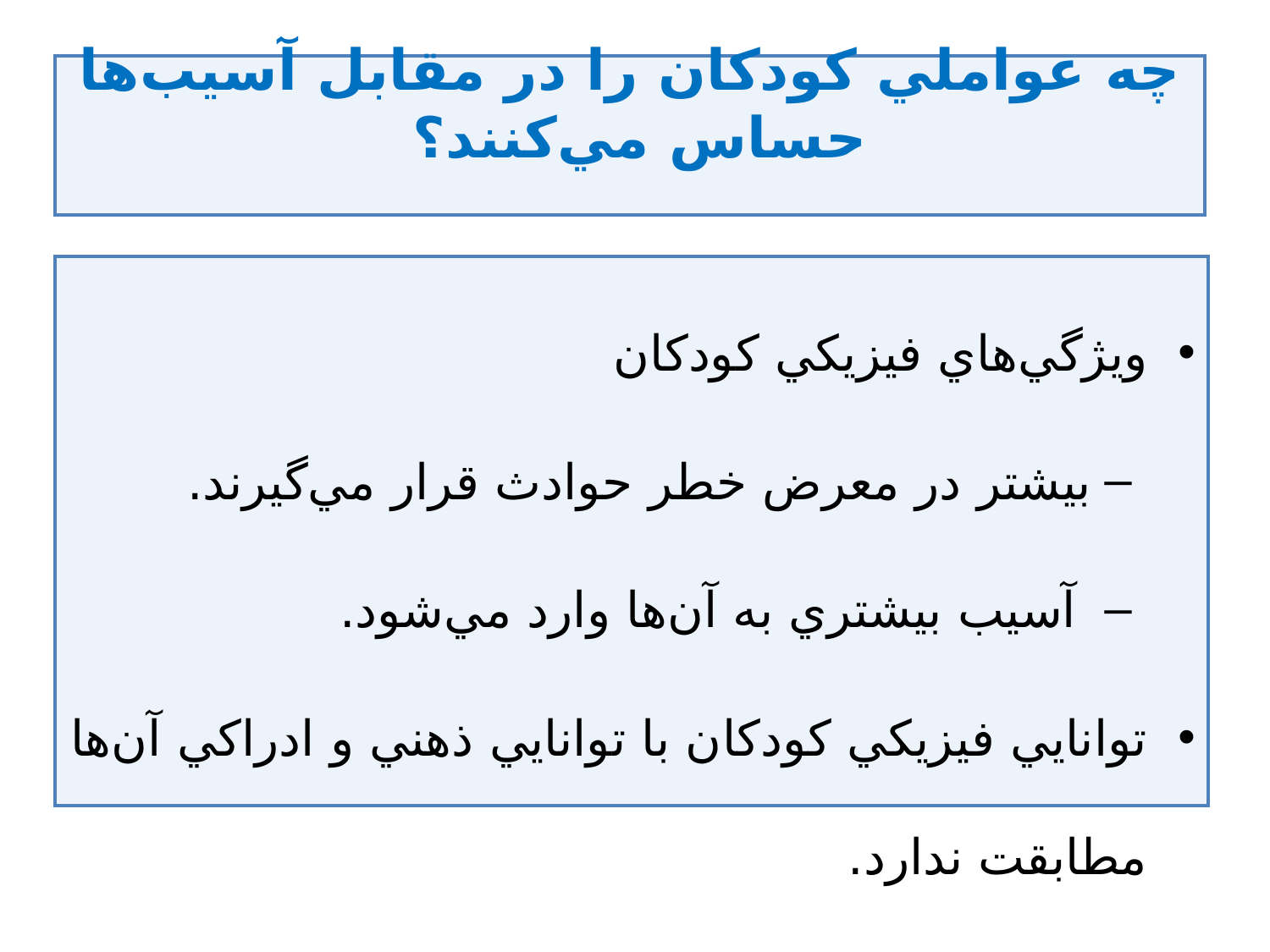

# چه عواملي كودكان را در مقابل آسيب‌ها حساس مي‌كنند؟
ويژگي‌هاي فيزيكي كودكان
بيشتر در معرض خطر حوادث قرار مي‌گيرند.
 آسيب بيشتري به آن‌ها وارد مي‌شود.
توانايي فيزيكي كودكان با توانايي ذهني و ادراكي آن‌ها مطابقت ندارد.